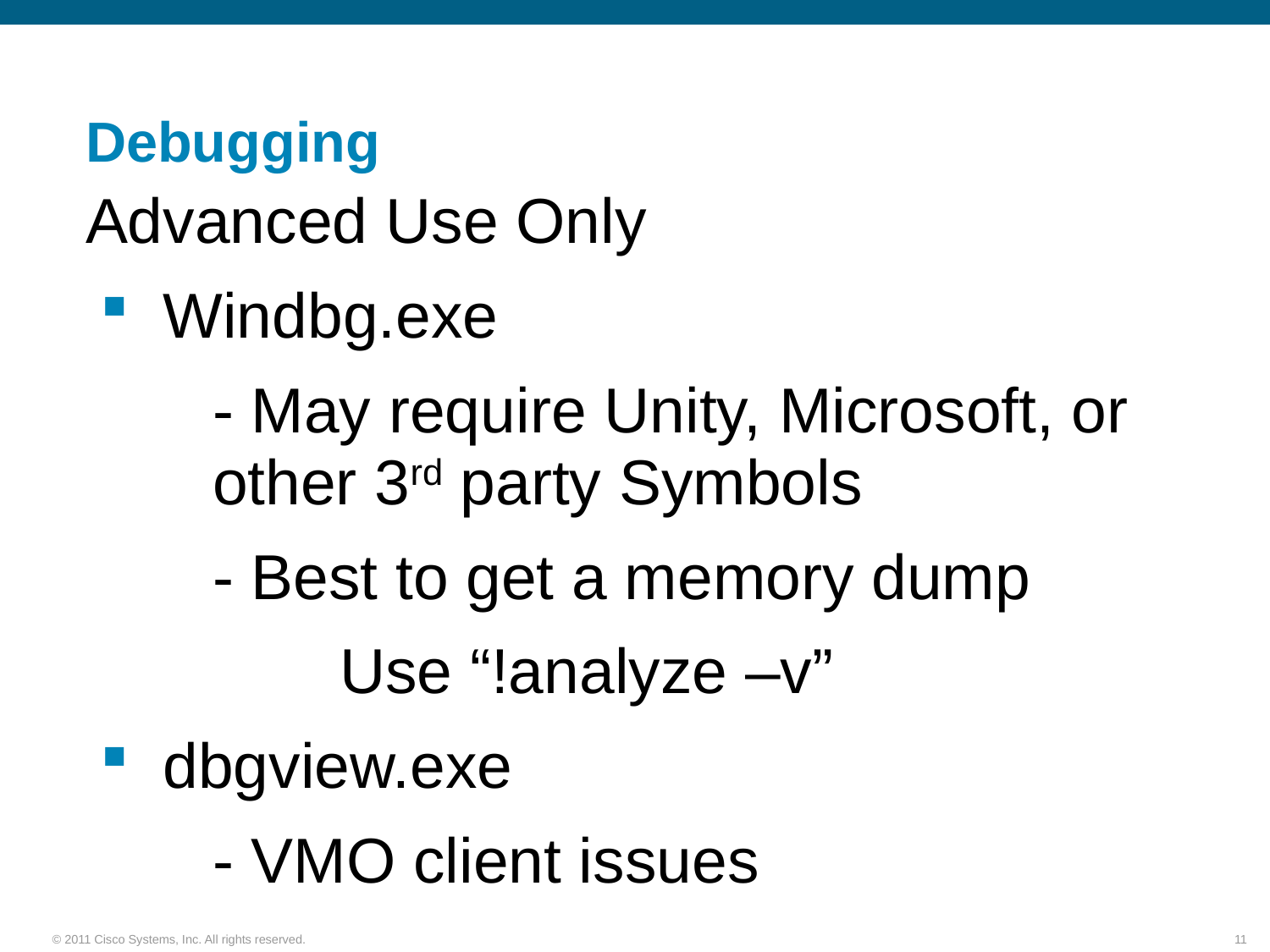

# Debugging
Advanced Use Only
 Windbg.exe
	- May require Unity, Microsoft, or 	other 3rd party Symbols
	- Best to get a memory dump
		Use “!analyze –v”
 dbgview.exe
	- VMO client issues